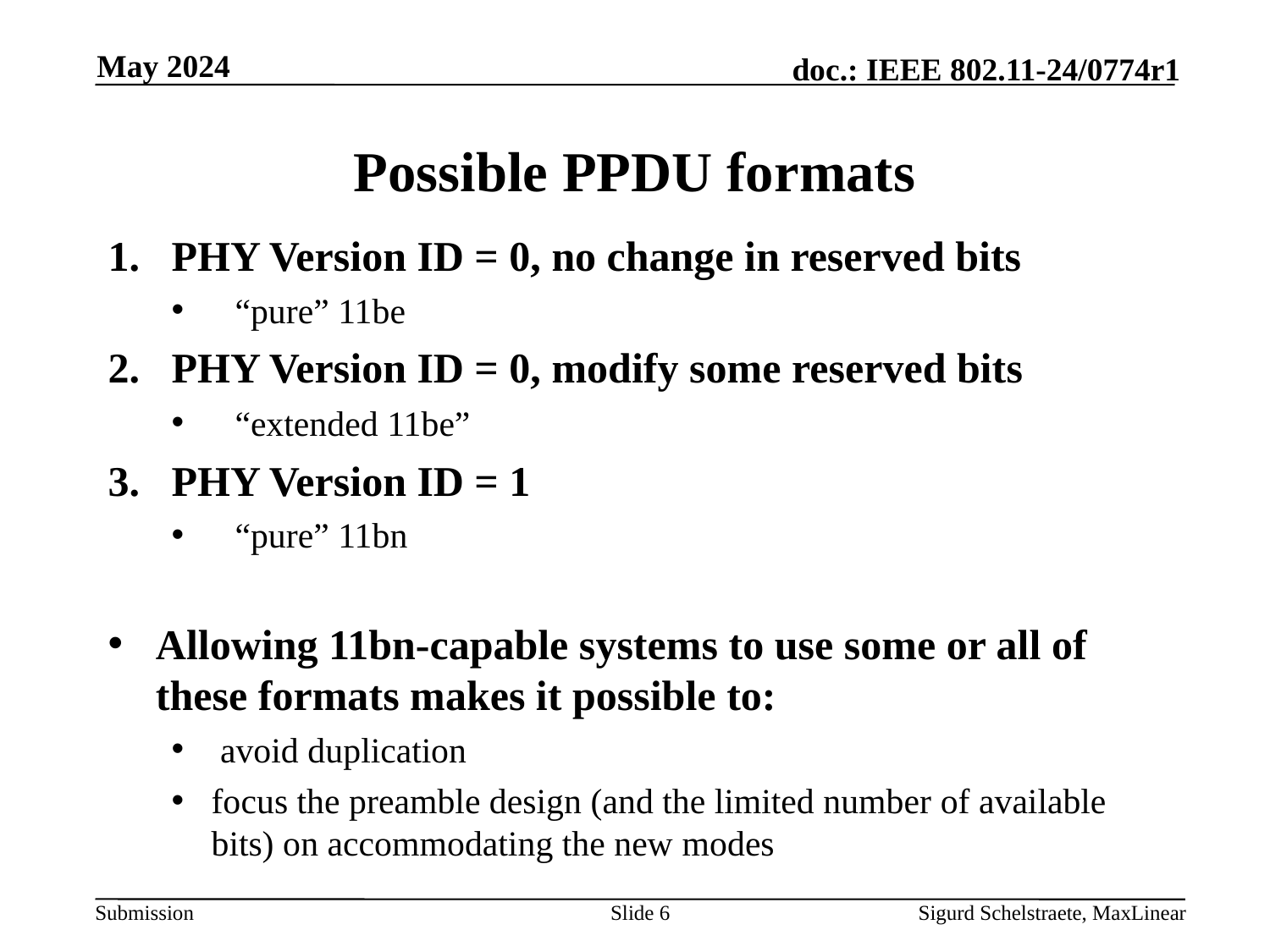

May 2024
# Possible PPDU formats
PHY Version ID = 0, no change in reserved bits
“pure” 11be
PHY Version ID = 0, modify some reserved bits
“extended 11be”
PHY Version ID = 1
“pure” 11bn

Allowing 11bn-capable systems to use some or all of these formats makes it possible to:
 avoid duplication
focus the preamble design (and the limited number of available bits) on accommodating the new modes

Slide 6
Sigurd Schelstraete, MaxLinear